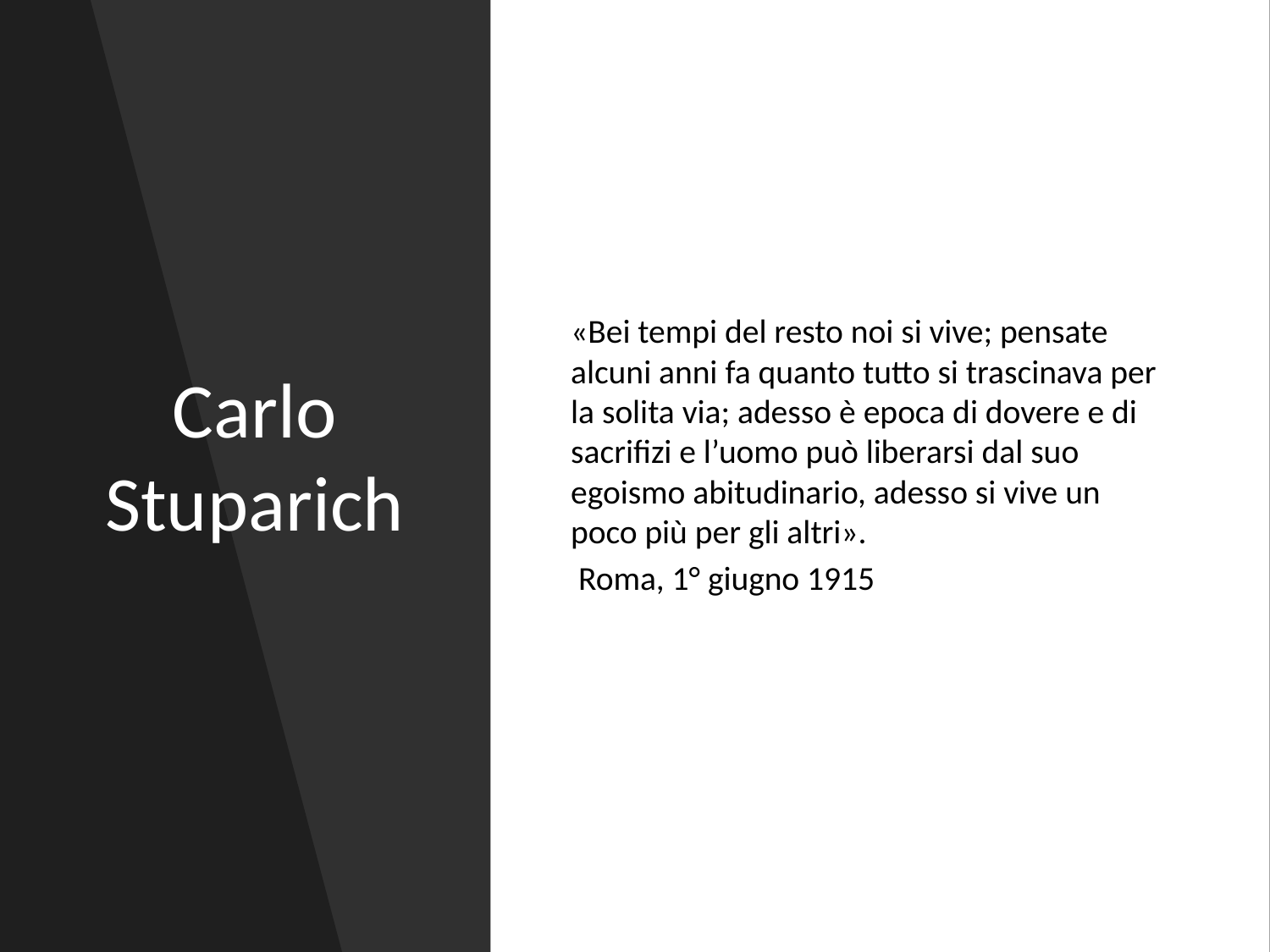

# Carlo Stuparich
«Bei tempi del resto noi si vive; pensate alcuni anni fa quanto tutto si trascinava per la solita via; adesso è epoca di dovere e di sacrifizi e l’uomo può liberarsi dal suo egoismo abitudinario, adesso si vive un poco più per gli altri».
 Roma, 1° giugno 1915